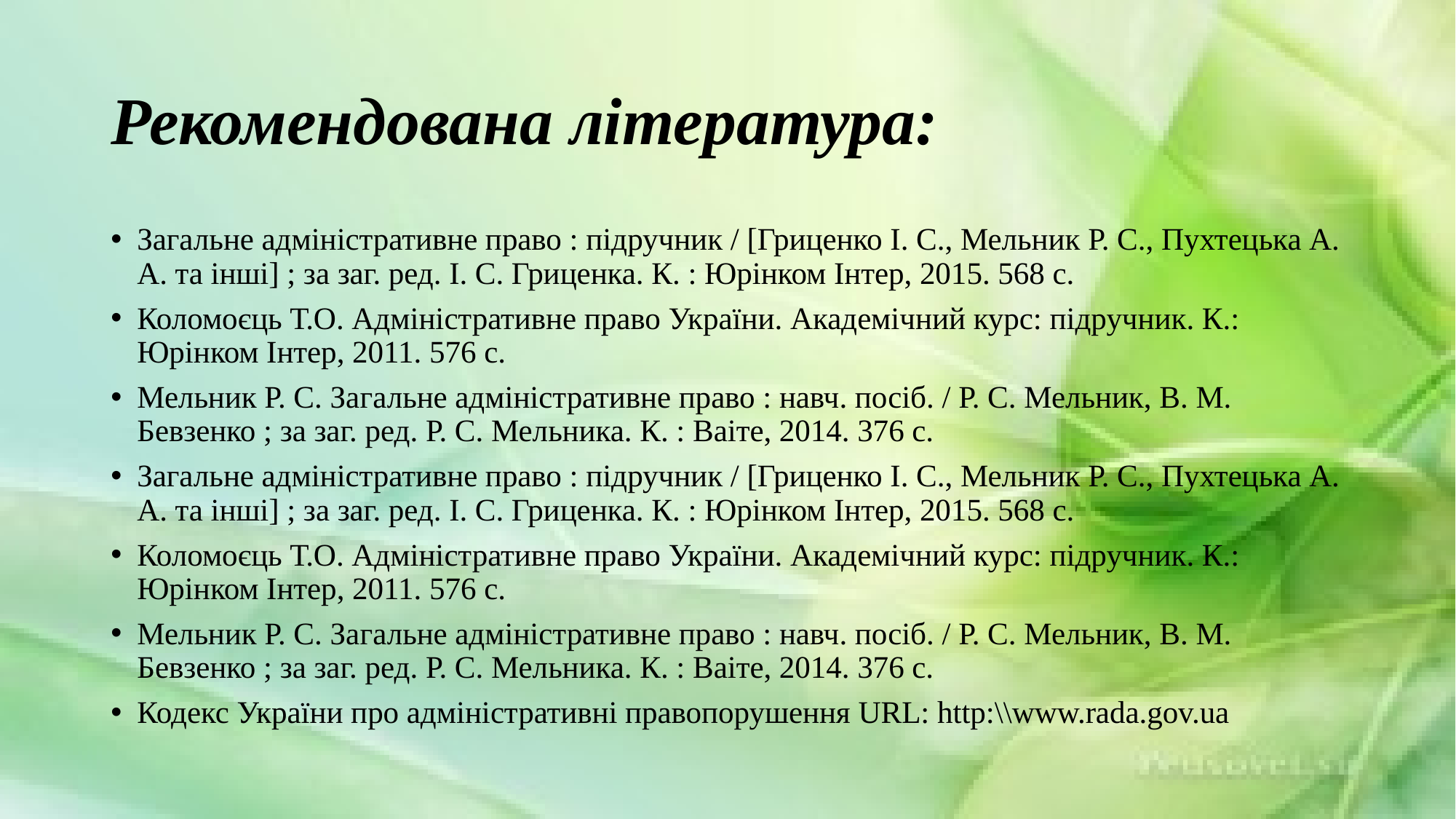

# Рекомендована література:
Загальне адміністративне право : підручник / [Гриценко І. С., Мельник Р. С., Пухтецька А. А. та інші] ; за заг. ред. І. С. Гриценка. К. : Юрінком Інтер, 2015. 568 с.
Коломоєць Т.О. Адміністративне право України. Академічний курс: підручник. К.: Юрінком Інтер, 2011. 576 с.
Мельник Р. С. Загальне адміністративне право : навч. посіб. / Р. С. Мельник, В. М. Бевзенко ; за заг. ред. Р. С. Мельника. К. : Ваіте, 2014. 376 с.
Загальне адміністративне право : підручник / [Гриценко І. С., Мельник Р. С., Пухтецька А. А. та інші] ; за заг. ред. І. С. Гриценка. К. : Юрінком Інтер, 2015. 568 с.
Коломоєць Т.О. Адміністративне право України. Академічний курс: підручник. К.: Юрінком Інтер, 2011. 576 с.
Мельник Р. С. Загальне адміністративне право : навч. посіб. / Р. С. Мельник, В. М. Бевзенко ; за заг. ред. Р. С. Мельника. К. : Ваіте, 2014. 376 с.
Кодекс України про адміністративні правопорушення URL: http:\\www.rada.gov.ua